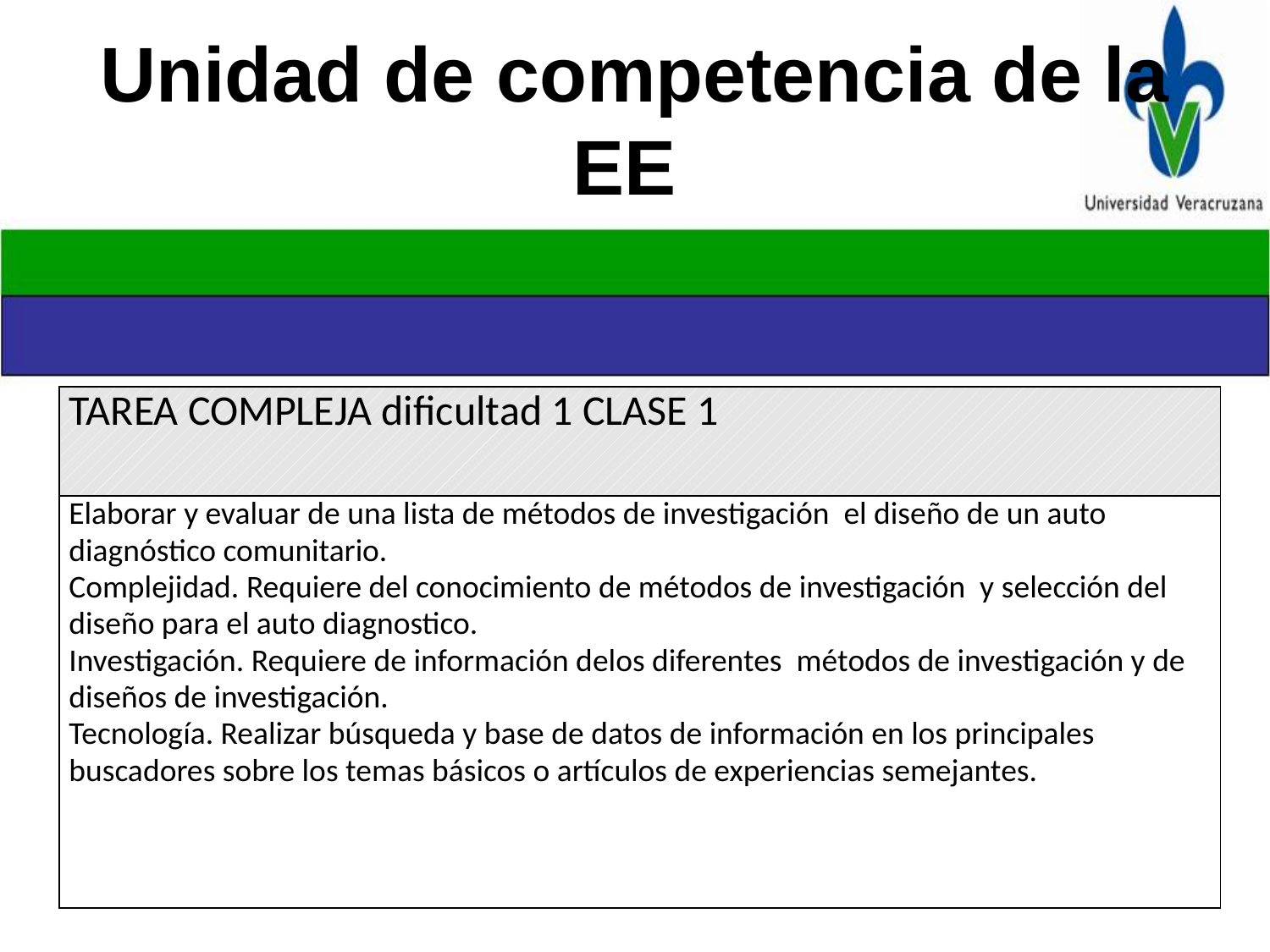

# Unidad de competencia de la EE
| TAREA COMPLEJA dificultad 1 CLASE 1 |
| --- |
| Elaborar y evaluar de una lista de métodos de investigación el diseño de un auto diagnóstico comunitario. Complejidad. Requiere del conocimiento de métodos de investigación y selección del diseño para el auto diagnostico. Investigación. Requiere de información delos diferentes métodos de investigación y de diseños de investigación. Tecnología. Realizar búsqueda y base de datos de información en los principales buscadores sobre los temas básicos o artículos de experiencias semejantes. |